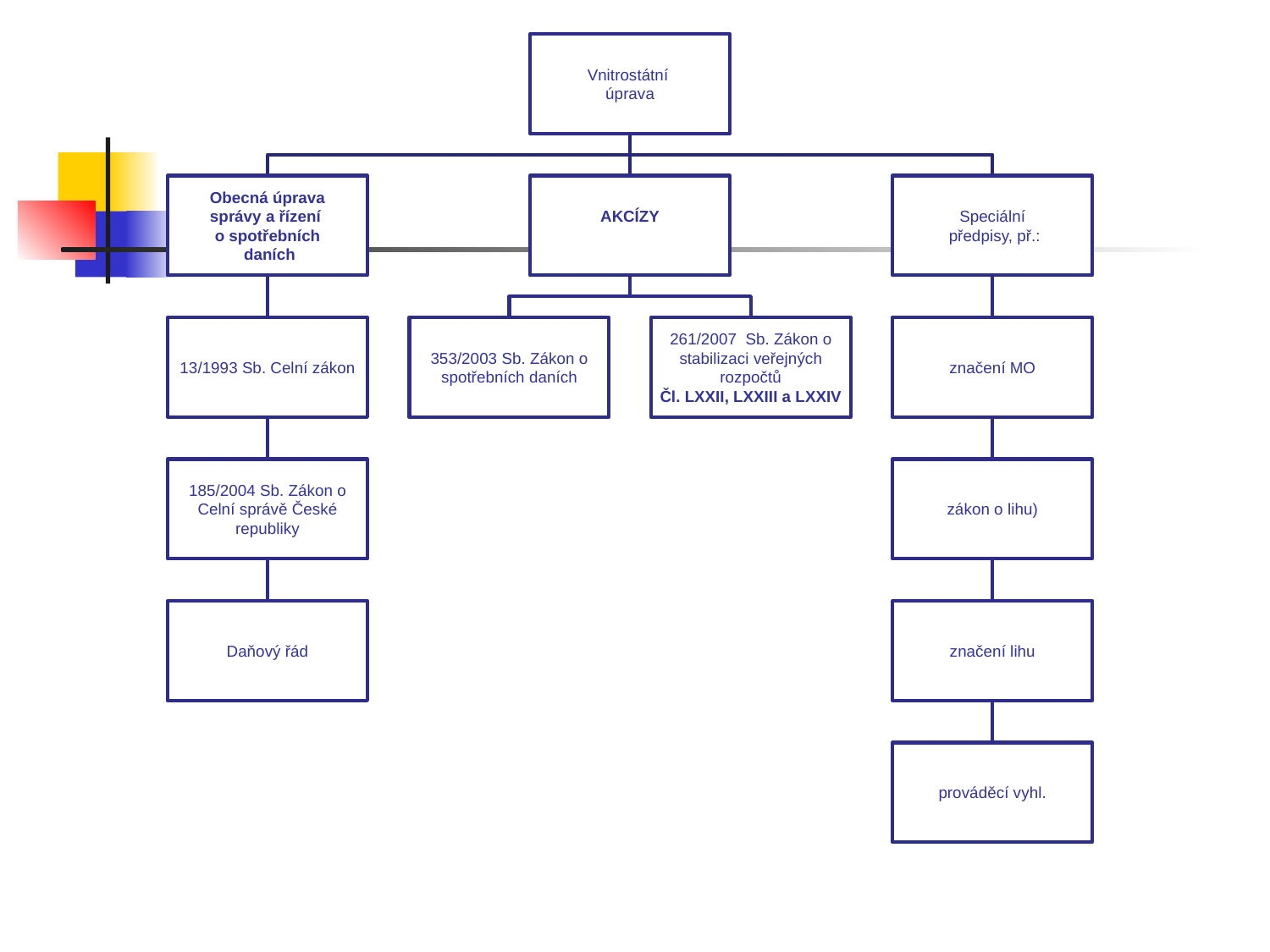

Vnitrostátní
úprava
Obecná úprava
správy a řízení
o spotřebních
 daních
13/1993 Sb. Celní zákon
185/2004 Sb. Zákon o Celní správě České republiky
Daňový řád
AKCÍZY

353/2003 Sb. Zákon o spotřebních daních
261/2007  Sb. Zákon o stabilizaci veřejných rozpočtů
Čl. LXXII, LXXIII a LXXIV
Speciální
 předpisy, př.:
značení MO
zákon o lihu)
značení lihu
prováděcí vyhl.